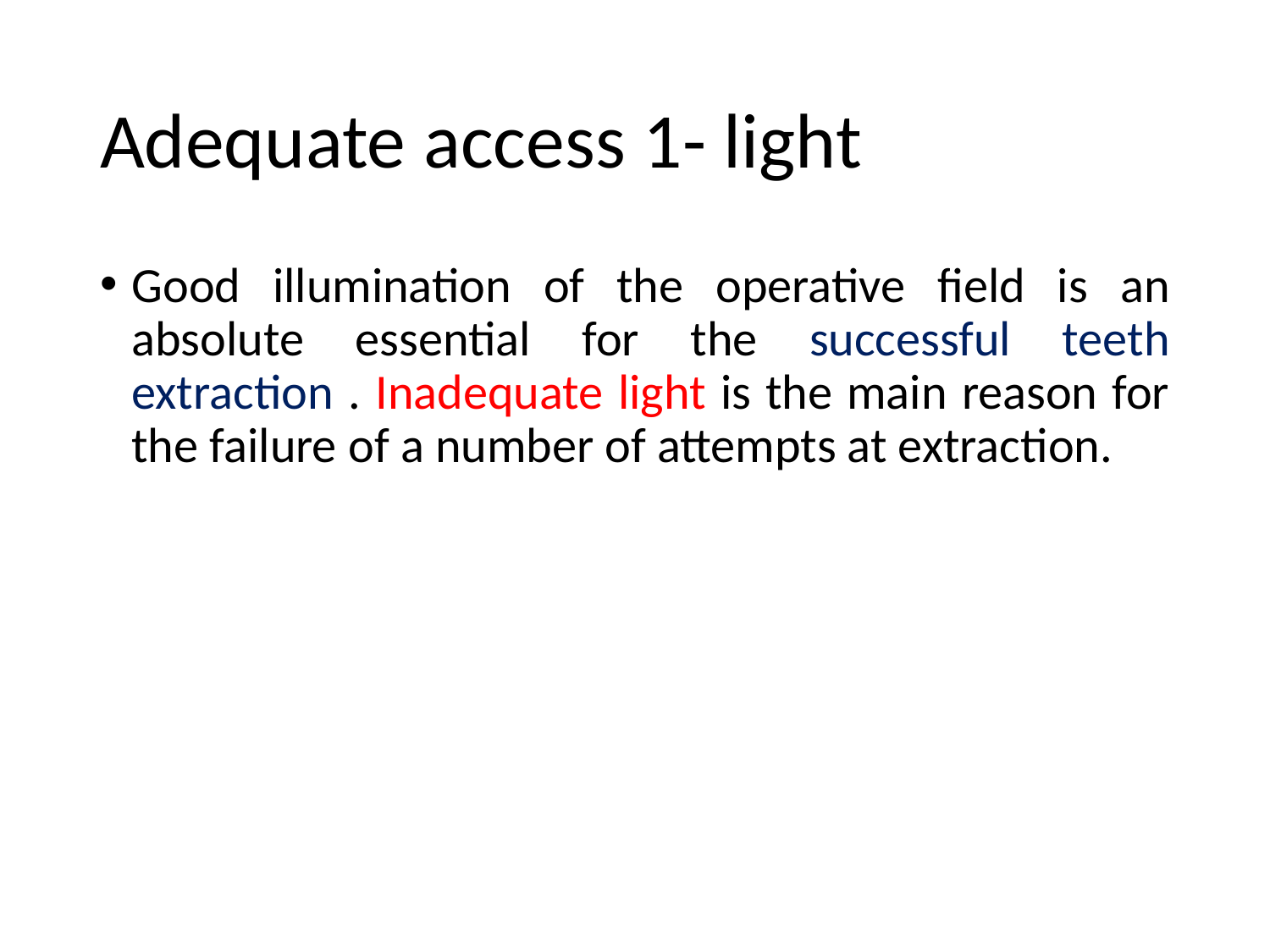

# Adequate access 1- light
Good illumination of the operative field is an absolute essential for the successful teeth extraction . Inadequate light is the main reason for the failure of a number of attempts at extraction.